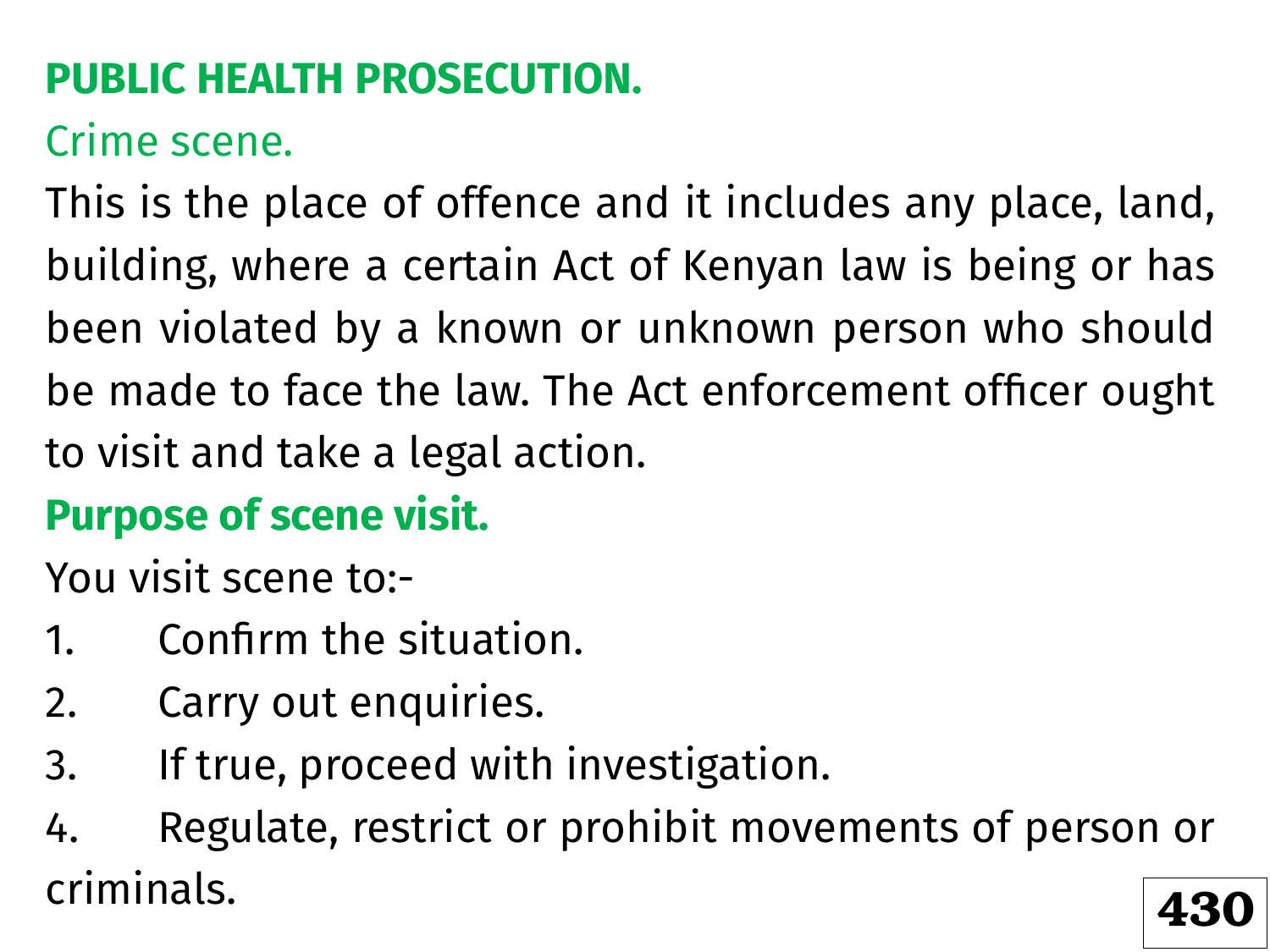

PUBLIC HEALTH PROSECUTION.
Crime scene.
This is the place of offence and it includes any place, land, building, where a certain Act of Kenyan law is being or has been violated by a known or unknown person who should be made to face the law. The Act enforcement officer ought to visit and take a legal action.
Purpose of scene visit.
You visit scene to:-
1.	Confirm the situation.
2.	Carry out enquiries.
3.	If true, proceed with investigation.
4.	Regulate, restrict or prohibit movements of person or criminals.

430